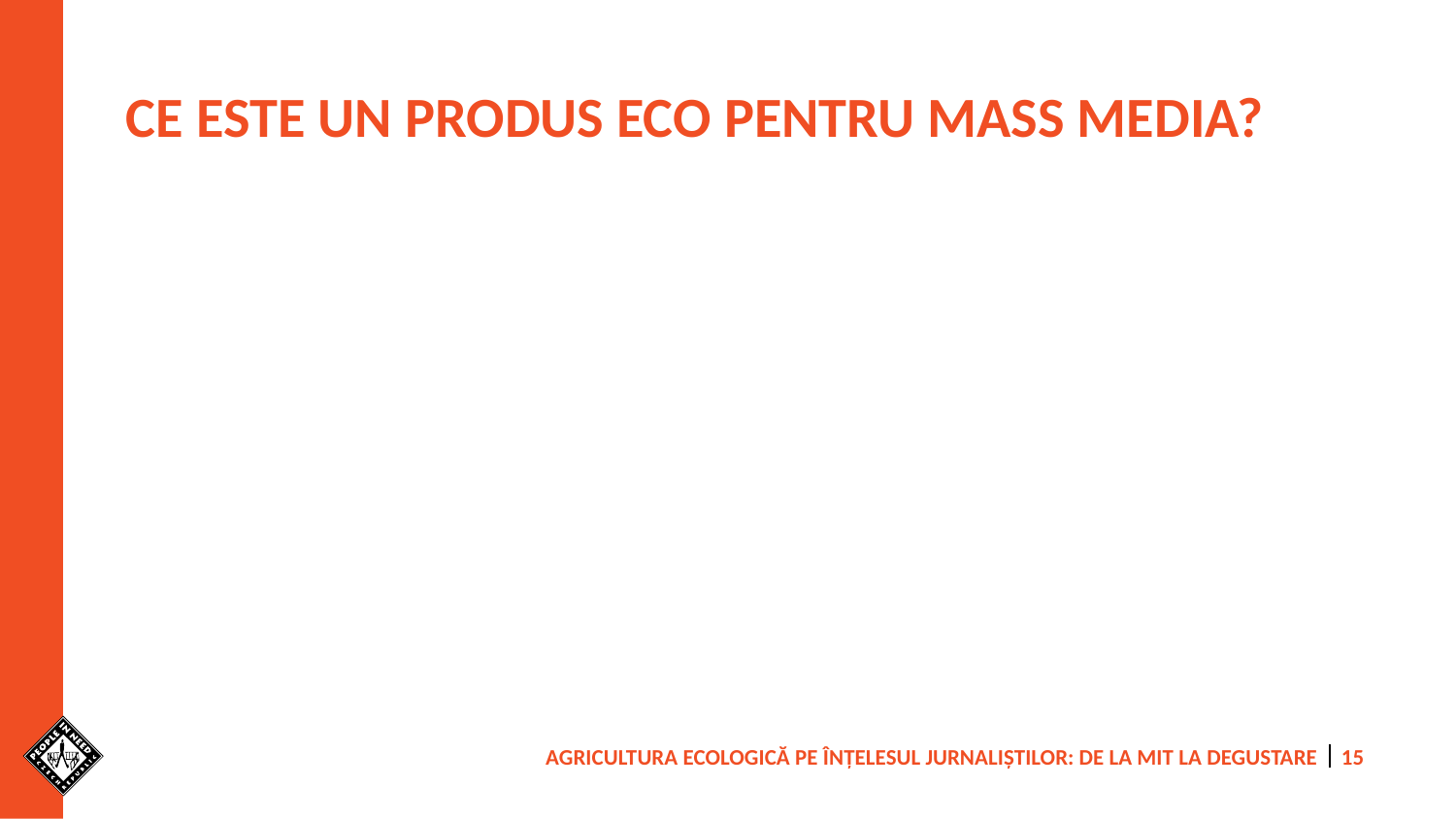

# CE ESTE UN PRODUS ECO PENTRU MASS MEDIA?
AGRICULTURA ECOLOGICĂ PE ÎNȚELESUL JURNALIȘTILOR: De la mit la degustare
15